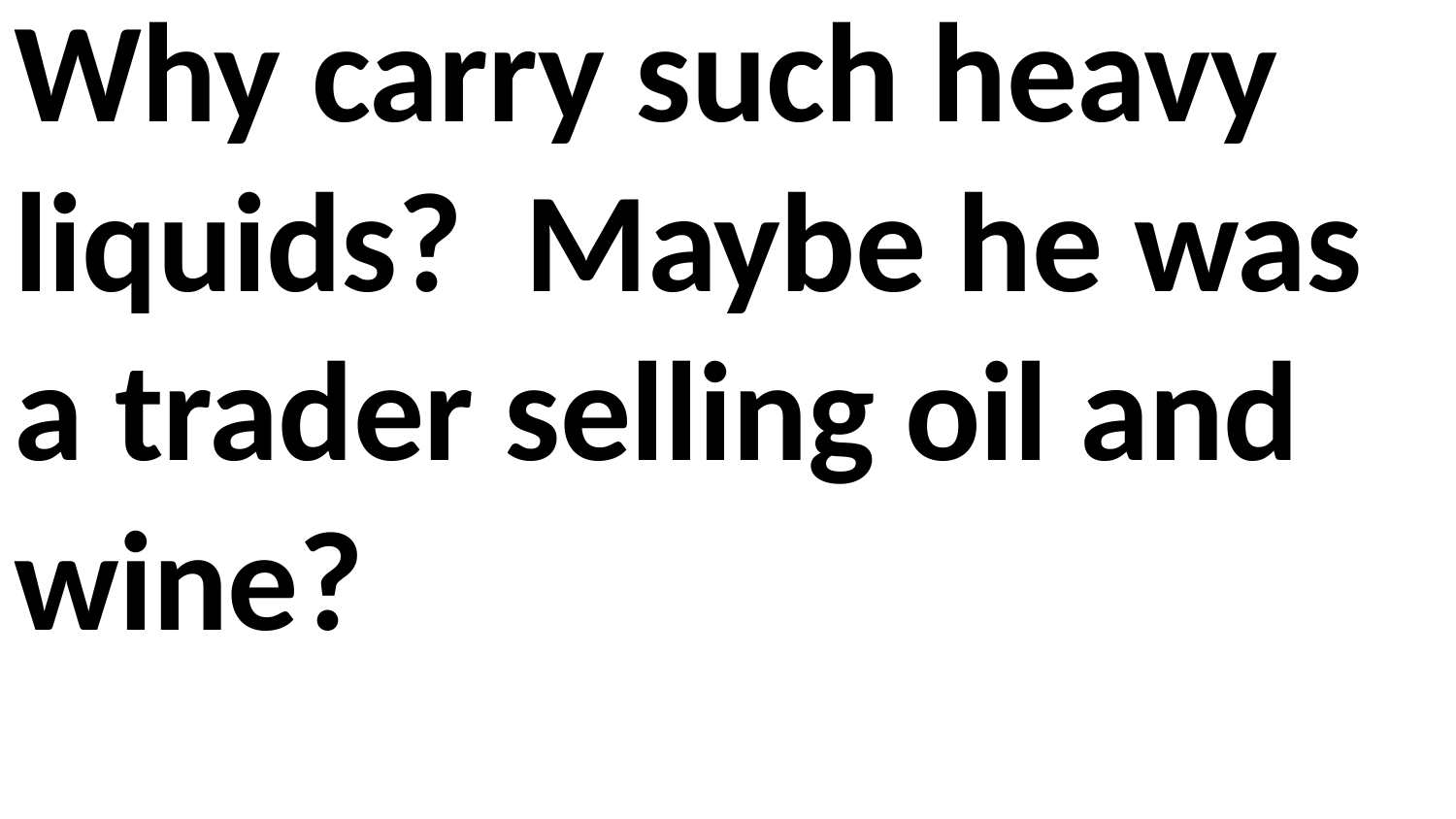

Why carry such heavy liquids?  Maybe he was a trader selling oil and wine?